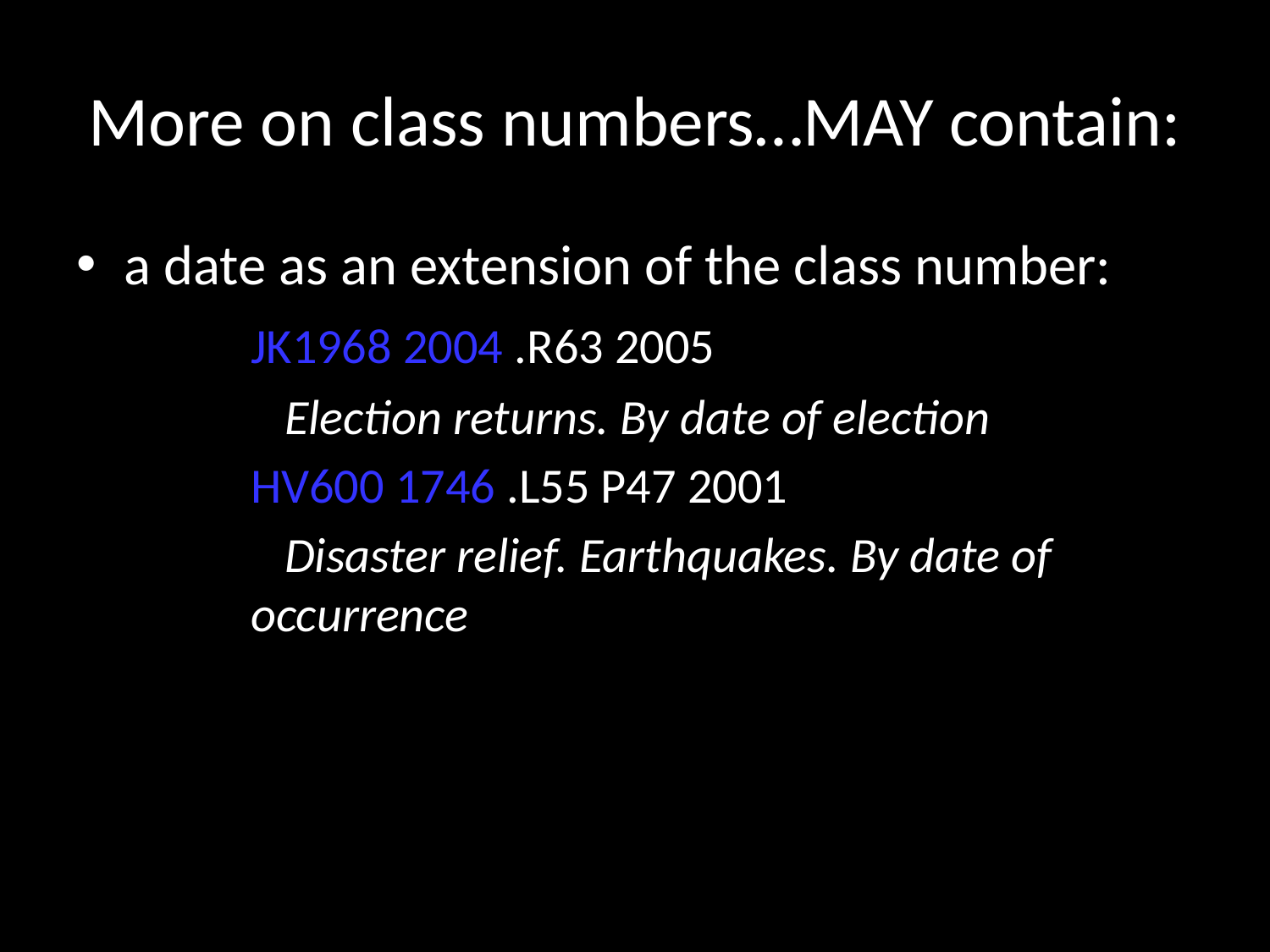

# More on class numbers…MAY contain:
a date as an extension of the class number:
		JK1968 2004 .R63 2005
		   Election returns. By date of election
		HV600 1746 .L55 P47 2001
		   Disaster relief. Earthquakes. By date of 		occurrence